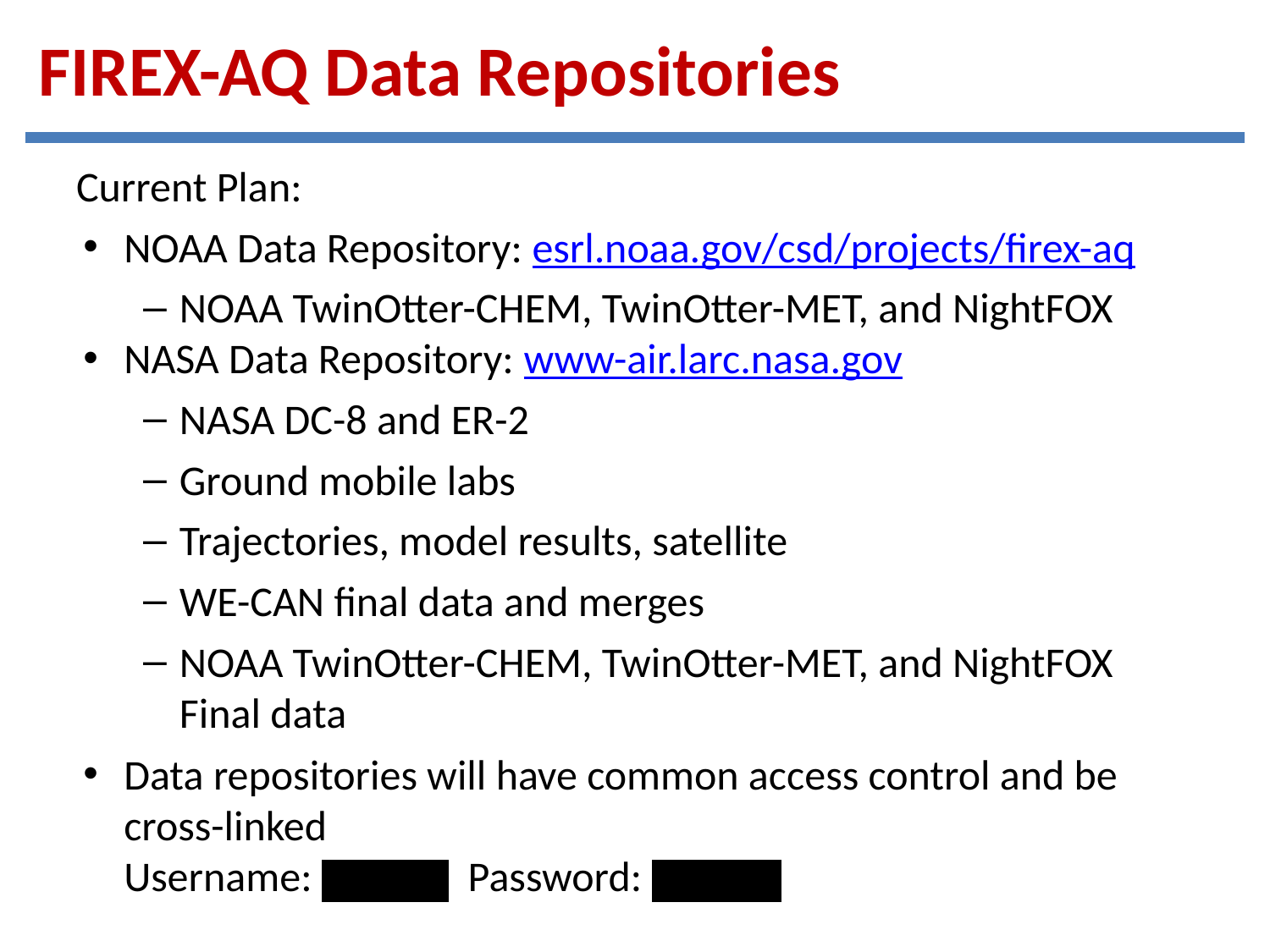

# FIREX-AQ Data Repositories
Current Plan:
NOAA Data Repository: esrl.noaa.gov/csd/projects/firex-aq
NOAA TwinOtter-CHEM, TwinOtter-MET, and NightFOX
NASA Data Repository: www-air.larc.nasa.gov
NASA DC-8 and ER-2
Ground mobile labs
Trajectories, model results, satellite
WE-CAN final data and merges
NOAA TwinOtter-CHEM, TwinOtter-MET, and NightFOX Final data
Data repositories will have common access control and be cross-linked
Username: ............  Password: ……..…..